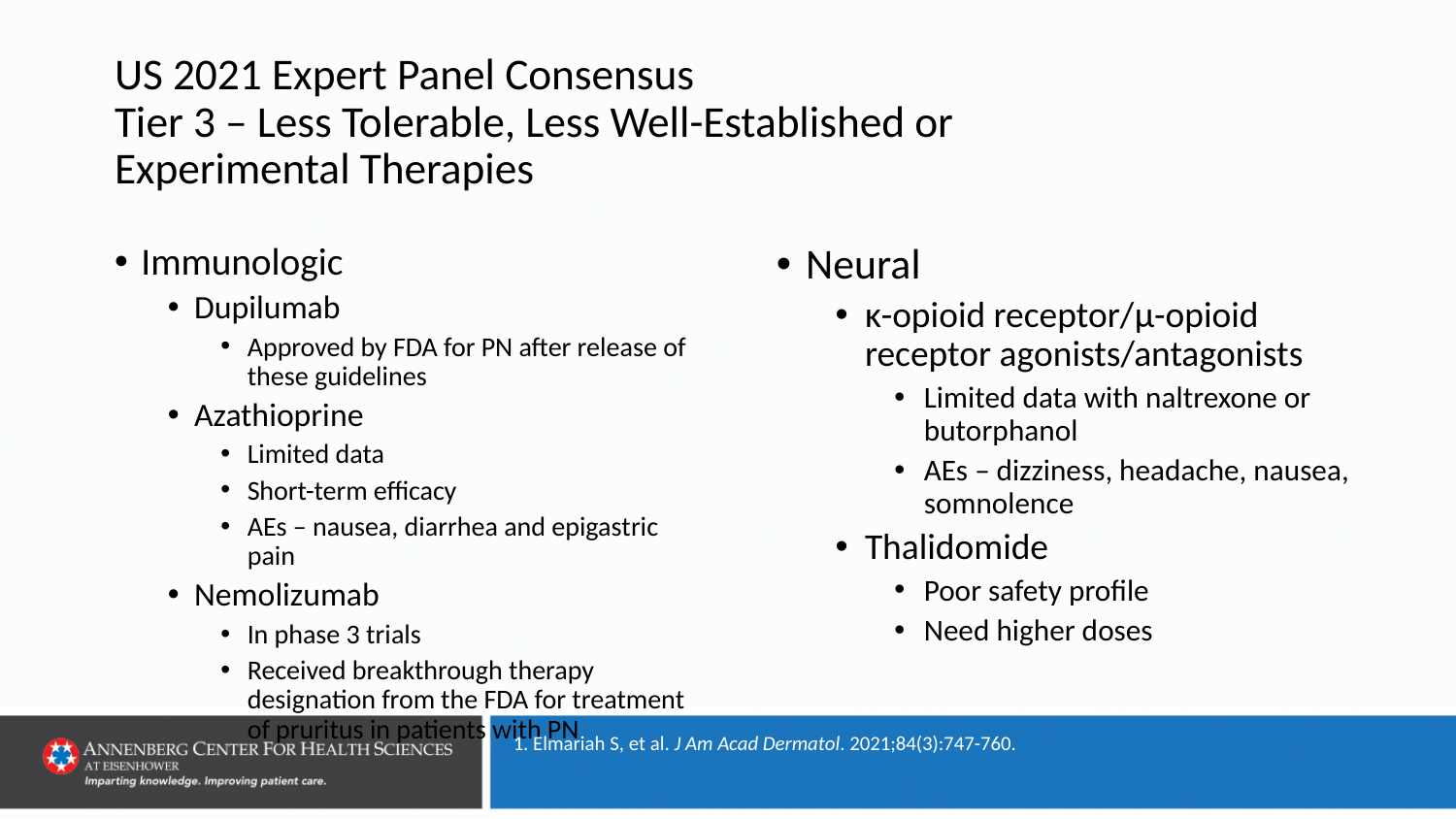

# US 2021 Expert Panel Consensus Tier 3 – Less Tolerable, Less Well-Established or Experimental Therapies
Immunologic
Dupilumab
Approved by FDA for PN after release of these guidelines
Azathioprine
Limited data
Short-term efficacy
AEs – nausea, diarrhea and epigastric pain
Nemolizumab
In phase 3 trials
Received breakthrough therapy designation from the FDA for treatment of pruritus in patients with PN
Neural
κ-opioid receptor/μ-opioid receptor agonists/antagonists
Limited data with naltrexone or butorphanol
AEs – dizziness, headache, nausea, somnolence
Thalidomide
Poor safety profile
Need higher doses
1. Elmariah S, et al. J Am Acad Dermatol. 2021;84(3):747-760.